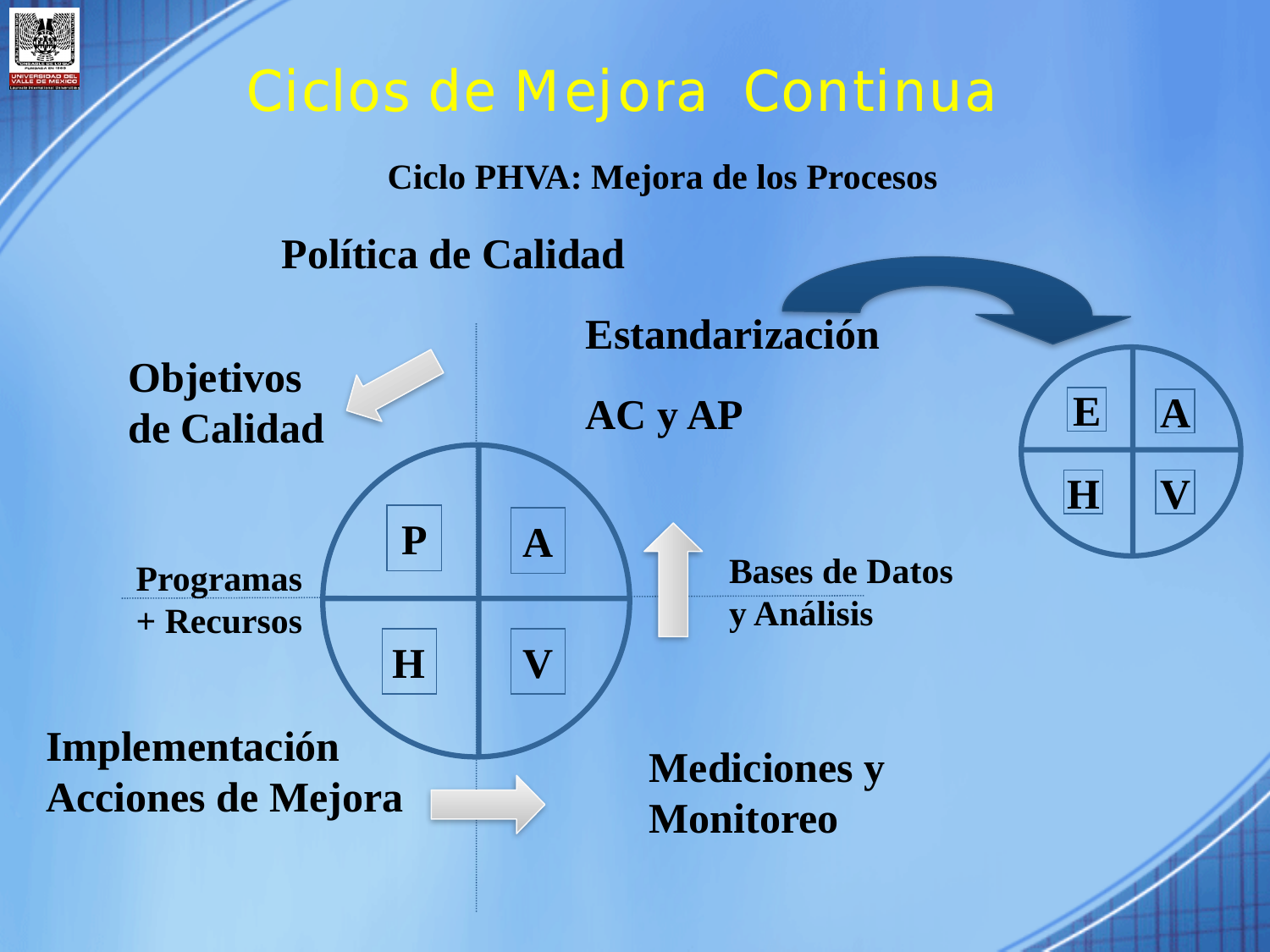

Ciclos de Mejora  Continua
Ciclo PHVA: Mejora de los Procesos
Política de Calidad

Estandarización

AC y AP

Objetivos
de Calidad

E
A

H
V

P
A

H
V
Bases de Datos
y Análisis
Programas
+ Recursos

Implementación
Acciones de Mejora
Mediciones y
Monitoreo